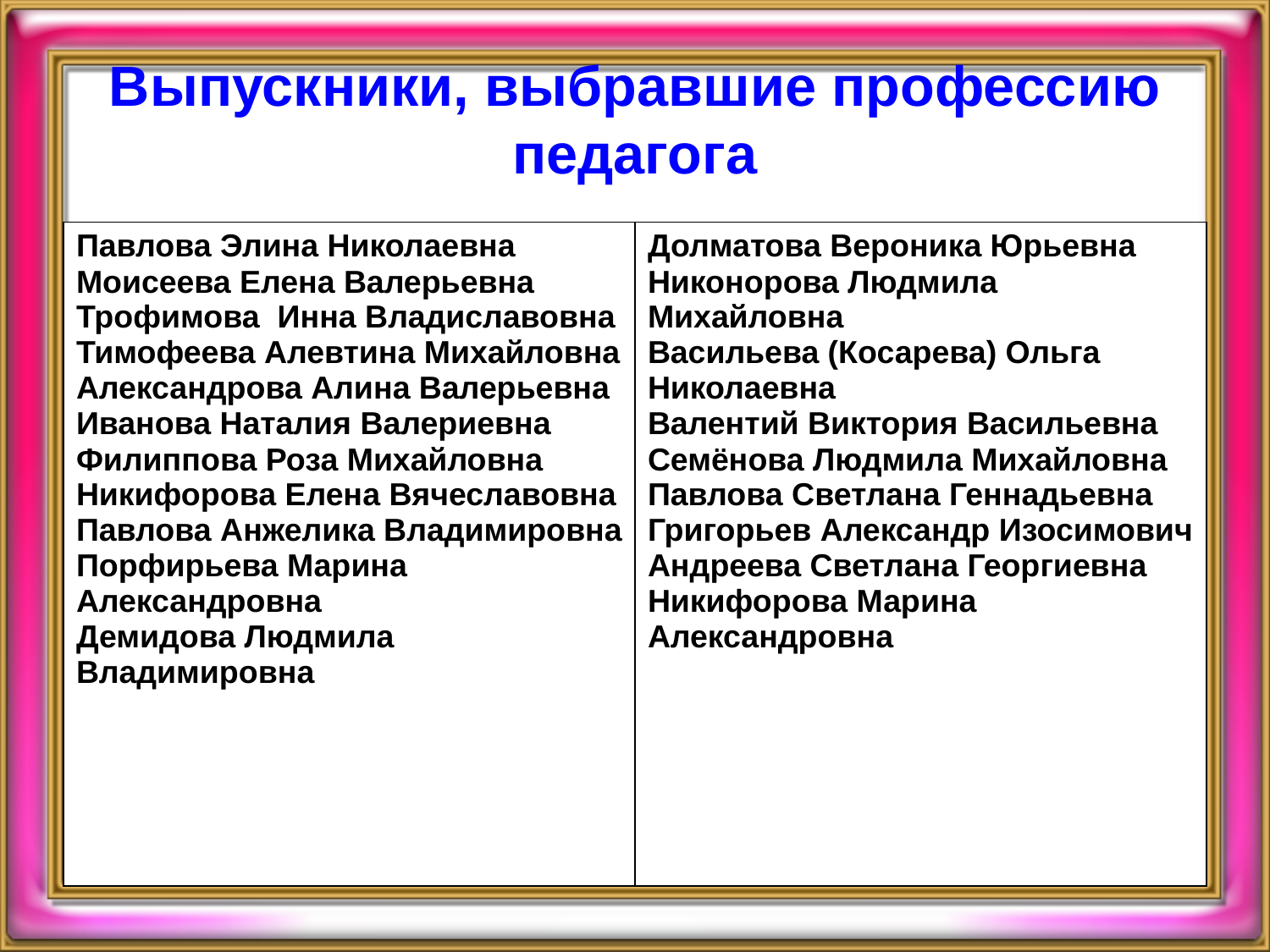

# Выпускники, выбравшие профессию педагога
| Павлова Элина Николаевна Моисеева Елена Валерьевна Трофимова Инна Владиславовна Тимофеева Алевтина Михайловна Александрова Алина Валерьевна Иванова Наталия Валериевна Филиппова Роза Михайловна Никифорова Елена Вячеславовна Павлова Анжелика Владимировна Порфирьева Марина Александровна Демидова Людмила Владимировна | Долматова Вероника Юрьевна Никонорова Людмила Михайловна Васильева (Косарева) Ольга Николаевна Валентий Виктория Васильевна Семёнова Людмила Михайловна Павлова Светлана Геннадьевна Григорьев Александр Изосимович Андреева Светлана Георгиевна Никифорова Марина Александровна |
| --- | --- |